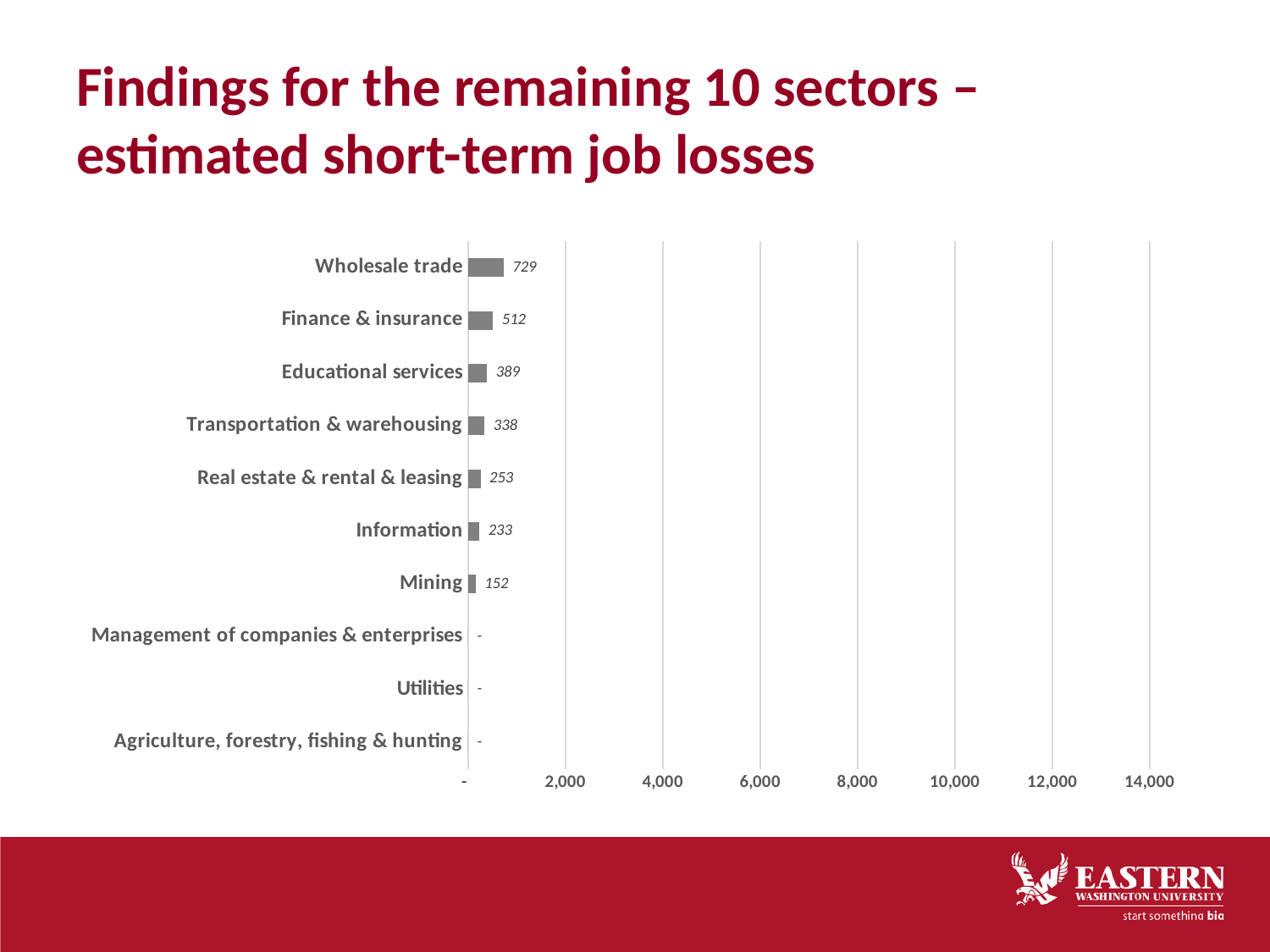

# Findings for the remaining 10 sectors – estimated short-term job losses

### Chart

| Category |  |
|---|---|
| Agriculture, forestry, fishing & hunting | 0.0 |
| Utilities | 0.0 |
| Management of companies & enterprises | 0.0 |
| Mining | 152.0 |
| Information | 233.3 |
| Real estate & rental & leasing | 253.10000000000002 |
| Transportation & warehousing | 337.6 |
| Educational services | 388.90000000000003 |
| Finance & insurance | 512.1 |
| Wholesale trade | 728.9 |